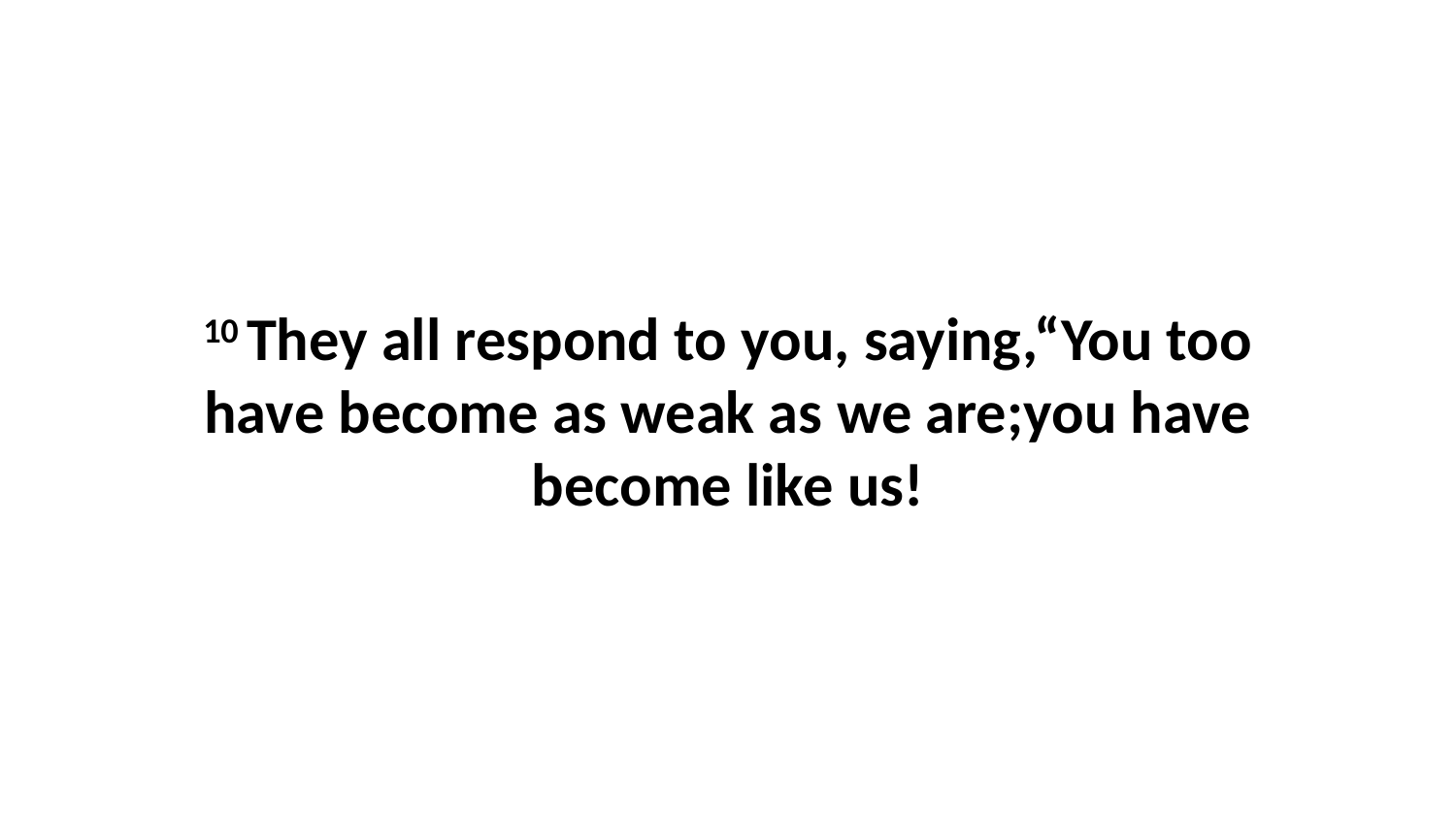

10 They all respond to you, saying,“You too have become as weak as we are;you have become like us!